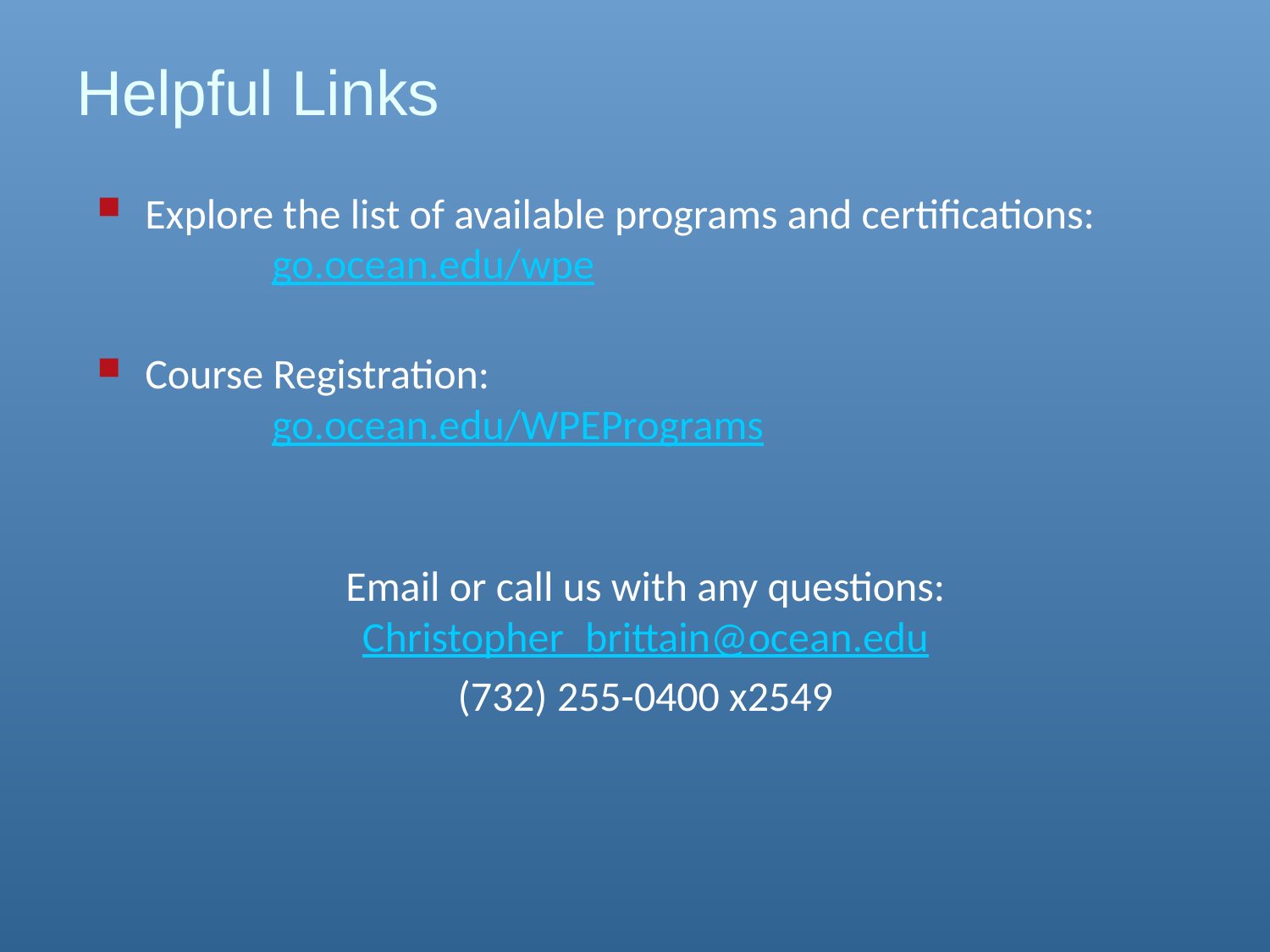

# Helpful Links
Explore the list of available programs and certifications:
	go.ocean.edu/wpe
Course Registration: 
	go.ocean.edu/WPEPrograms
Email or call us with any questions:
Christopher_brittain@ocean.edu
(732) 255-0400 x2549